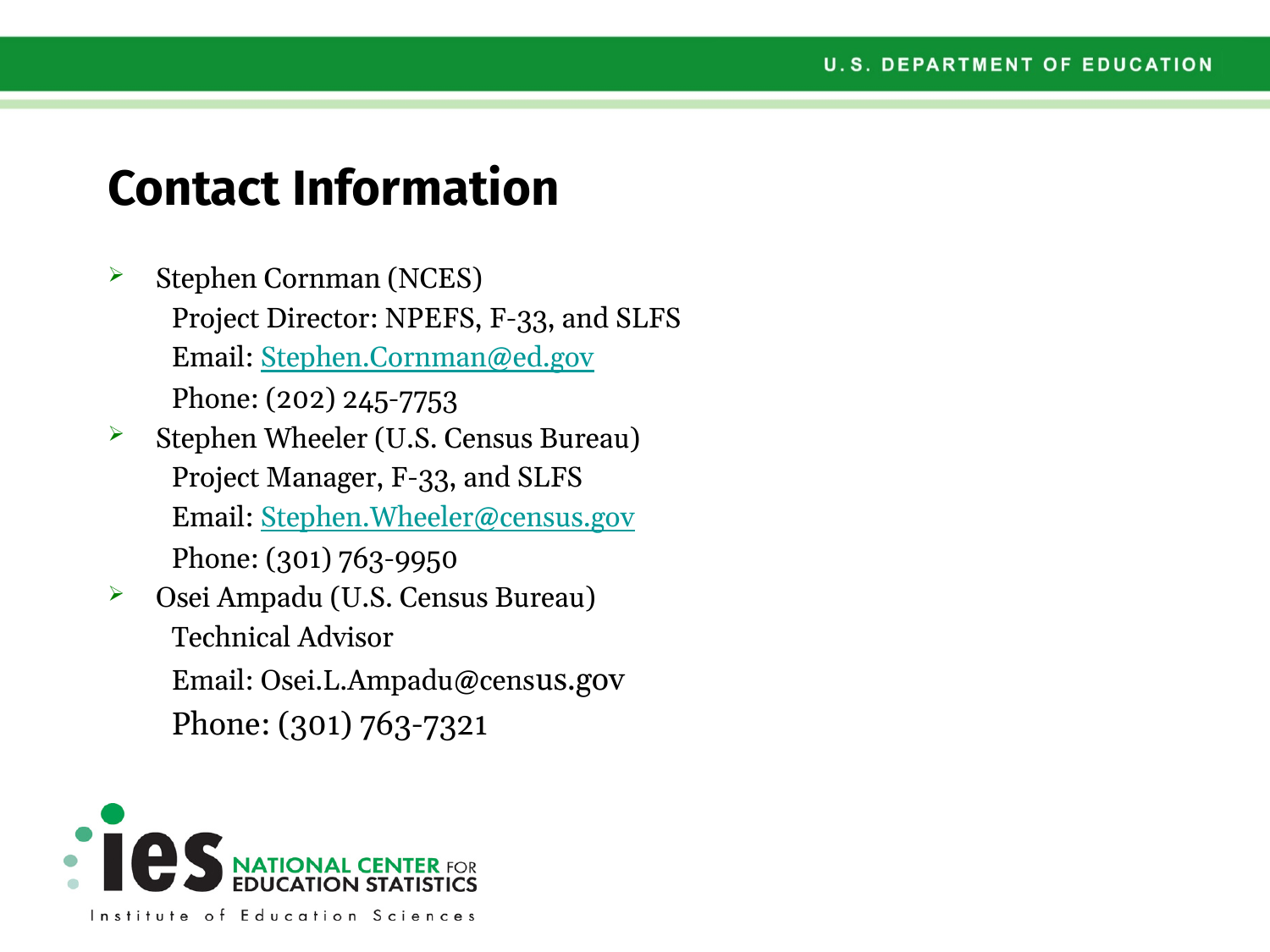

# Contact Information
Stephen Cornman (NCES)
Project Director: NPEFS, F-33, and SLFS
Email: Stephen.Cornman@ed.gov
Phone: (202) 245-7753
Stephen Wheeler (U.S. Census Bureau)
Project Manager, F-33, and SLFS
Email: Stephen.Wheeler@census.gov
Phone: (301) 763-9950
Osei Ampadu (U.S. Census Bureau)
Technical Advisor
Email: Osei.L.Ampadu@census.gov
Phone: (301) 763-7321